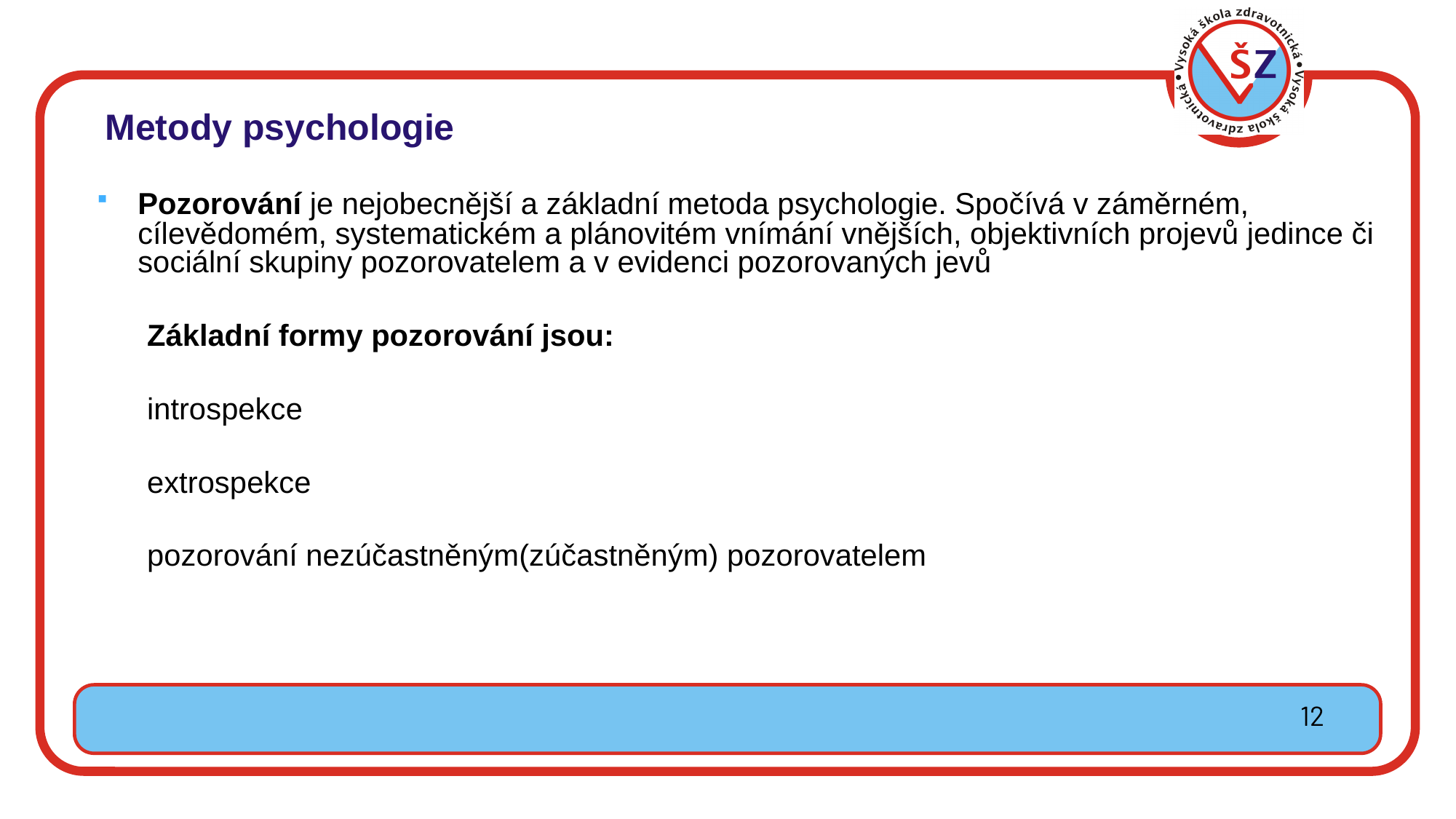

# Metody psychologie
Pozorování je nejobecnější a základní metoda psychologie. Spočívá v záměrném, cílevědomém, systematickém a plánovitém vnímání vnějších, objektivních projevů jedince či sociální skupiny pozorovatelem a v evidenci pozorovaných jevů

      Základní formy pozorování jsou:

      introspekce

      extrospekce

      pozorování nezúčastněným(zúčastněným) pozorovatelem

12